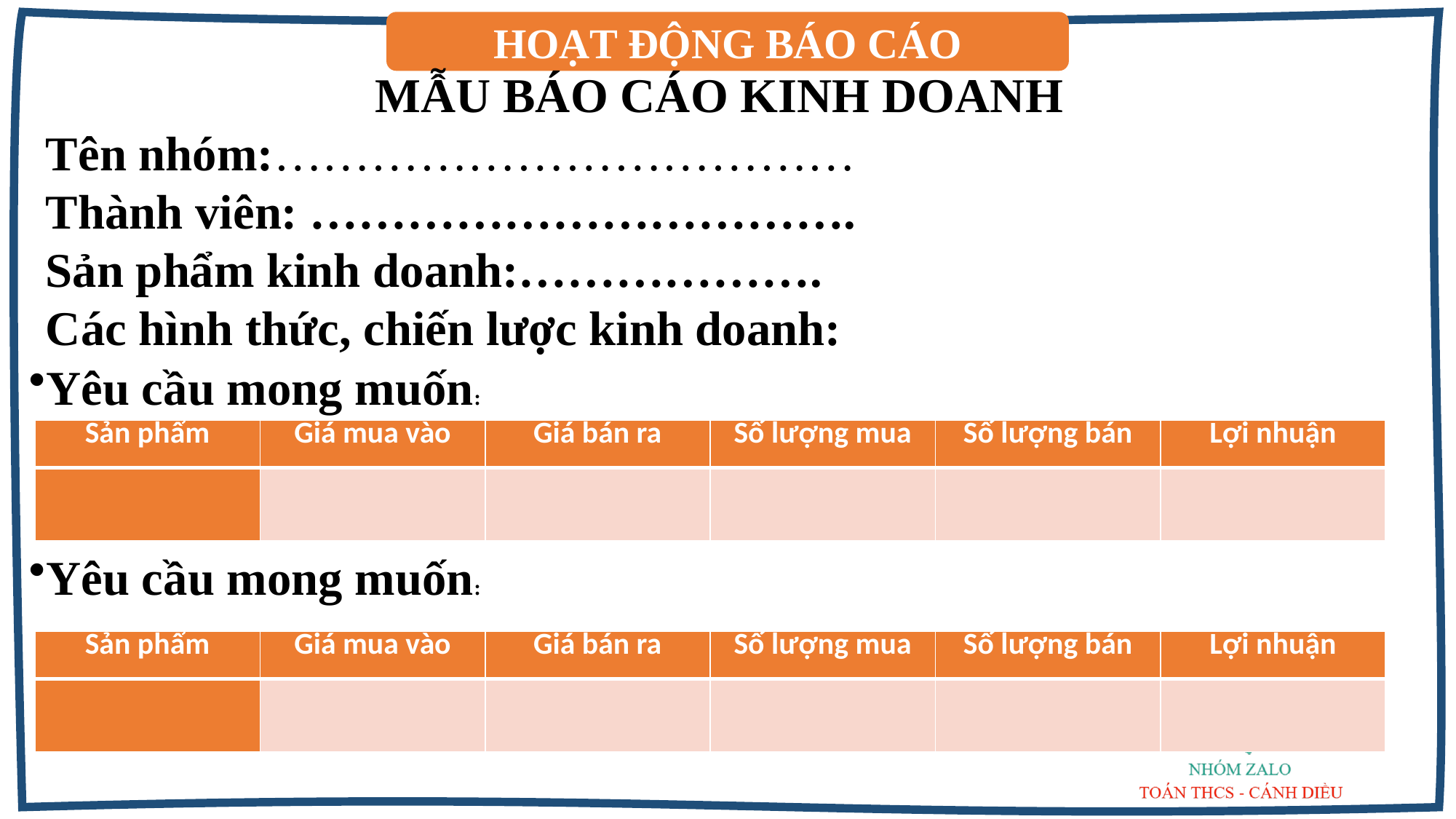

HOẠT ĐỘNG BÁO CÁO
MẪU BÁO CÁO KINH DOANH
Tên nhóm:………………………………
Thành viên: …………………………….
Sản phẩm kinh doanh:……………….
Các hình thức, chiến lược kinh doanh:
Yêu cầu mong muốn:

| Sản phẩm | Giá mua vào | Giá bán ra | Số lượng mua | Số lượng bán | Lợi nhuận |
| --- | --- | --- | --- | --- | --- |
|  |  |  |  |  |  |
Yêu cầu mong muốn:

| Sản phẩm | Giá mua vào | Giá bán ra | Số lượng mua | Số lượng bán | Lợi nhuận |
| --- | --- | --- | --- | --- | --- |
|  |  |  |  |  |  |